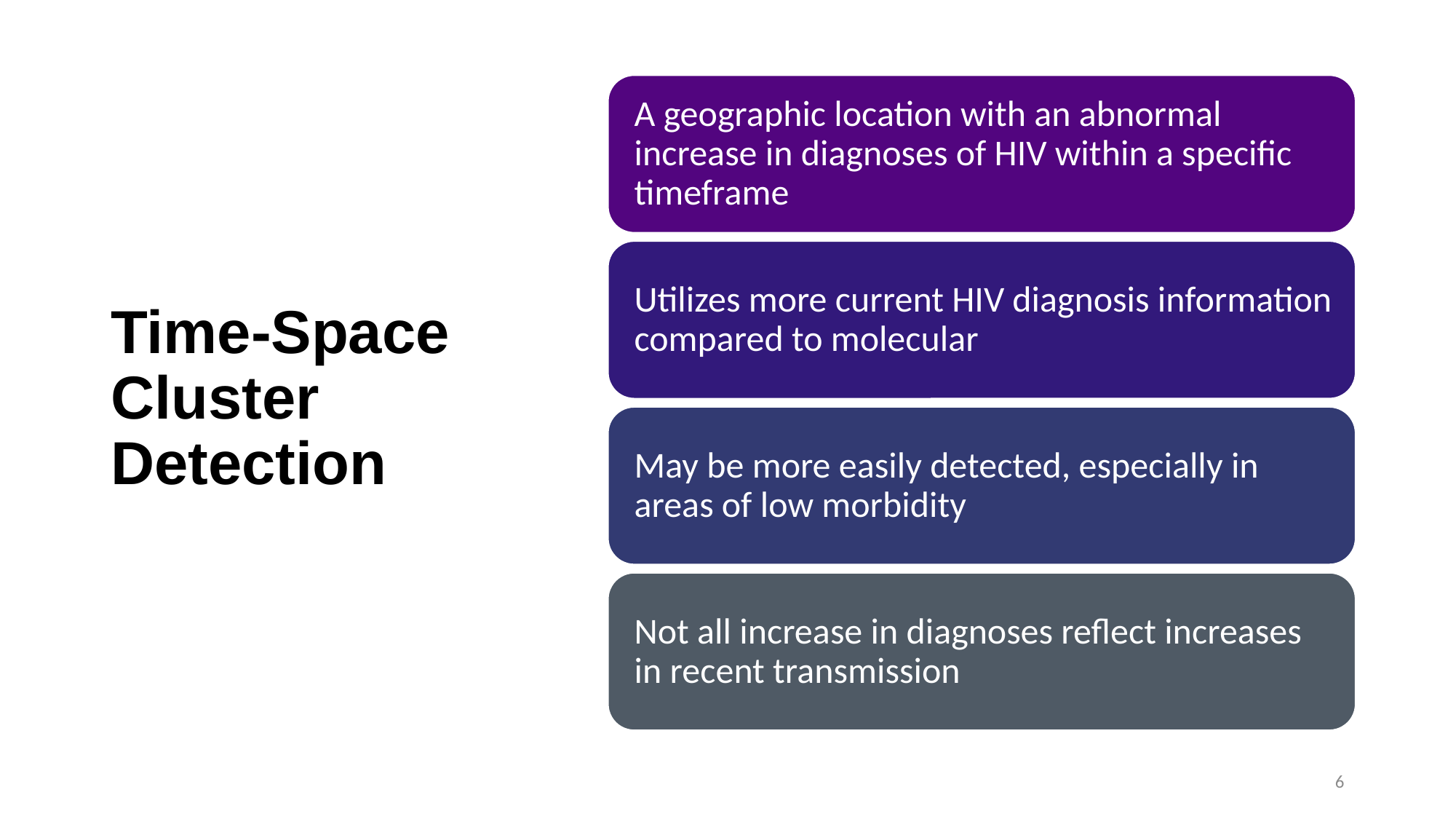

# Time-Space Cluster Detection
A geographic location with an abnormal increase in diagnoses of HIV within a specific timeframe
Utilizes more current HIV diagnosis information compared to molecular
May be more easily detected, especially in areas of low morbidity
Not all increase in diagnoses reflect increases in recent transmission
6